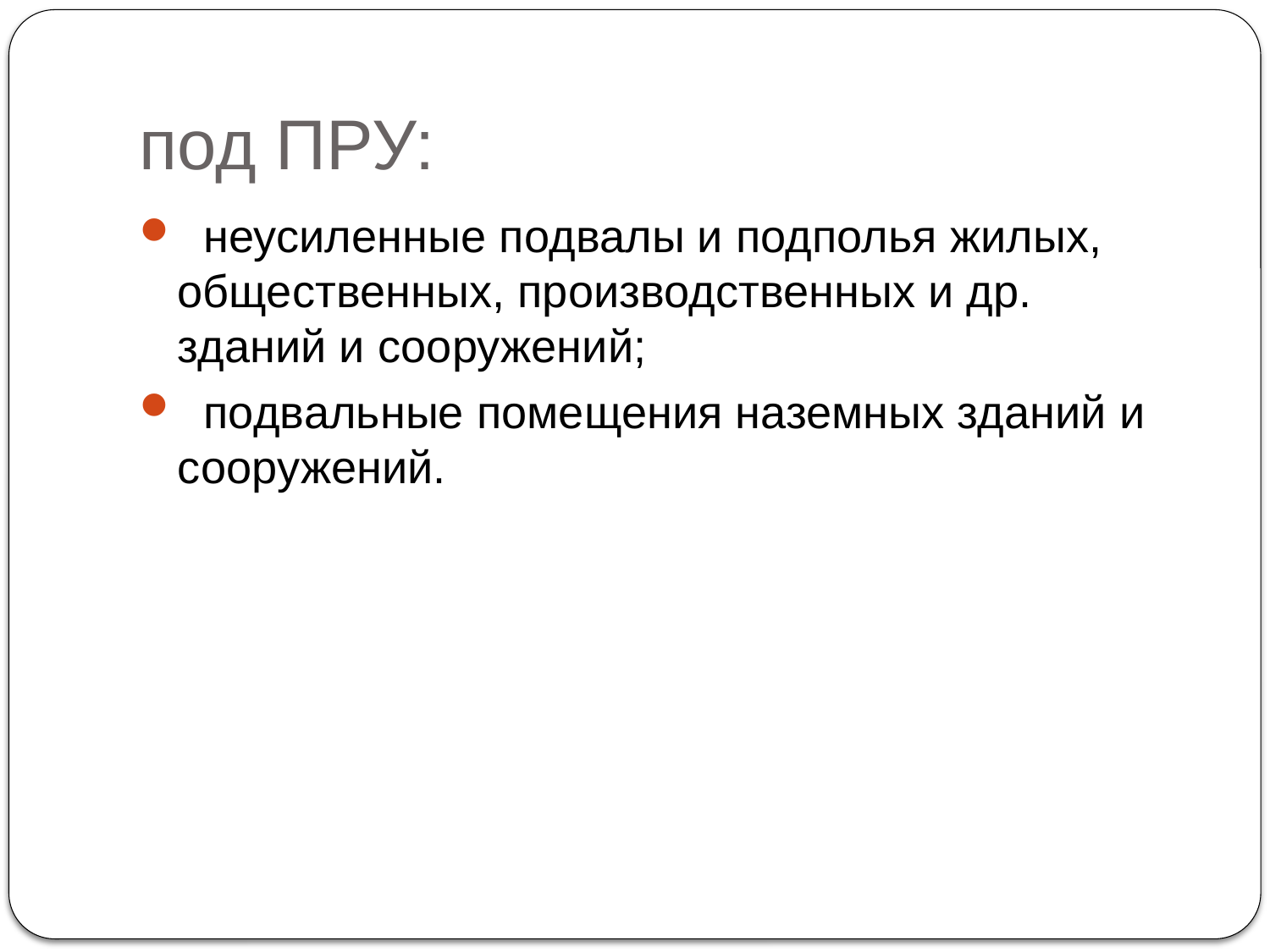

# под ПРУ:
  неусиленные подвалы и подполья жилых, общественных, производственных и др. зданий и сооружений;
  подвальные помещения наземных зданий и сооружений.